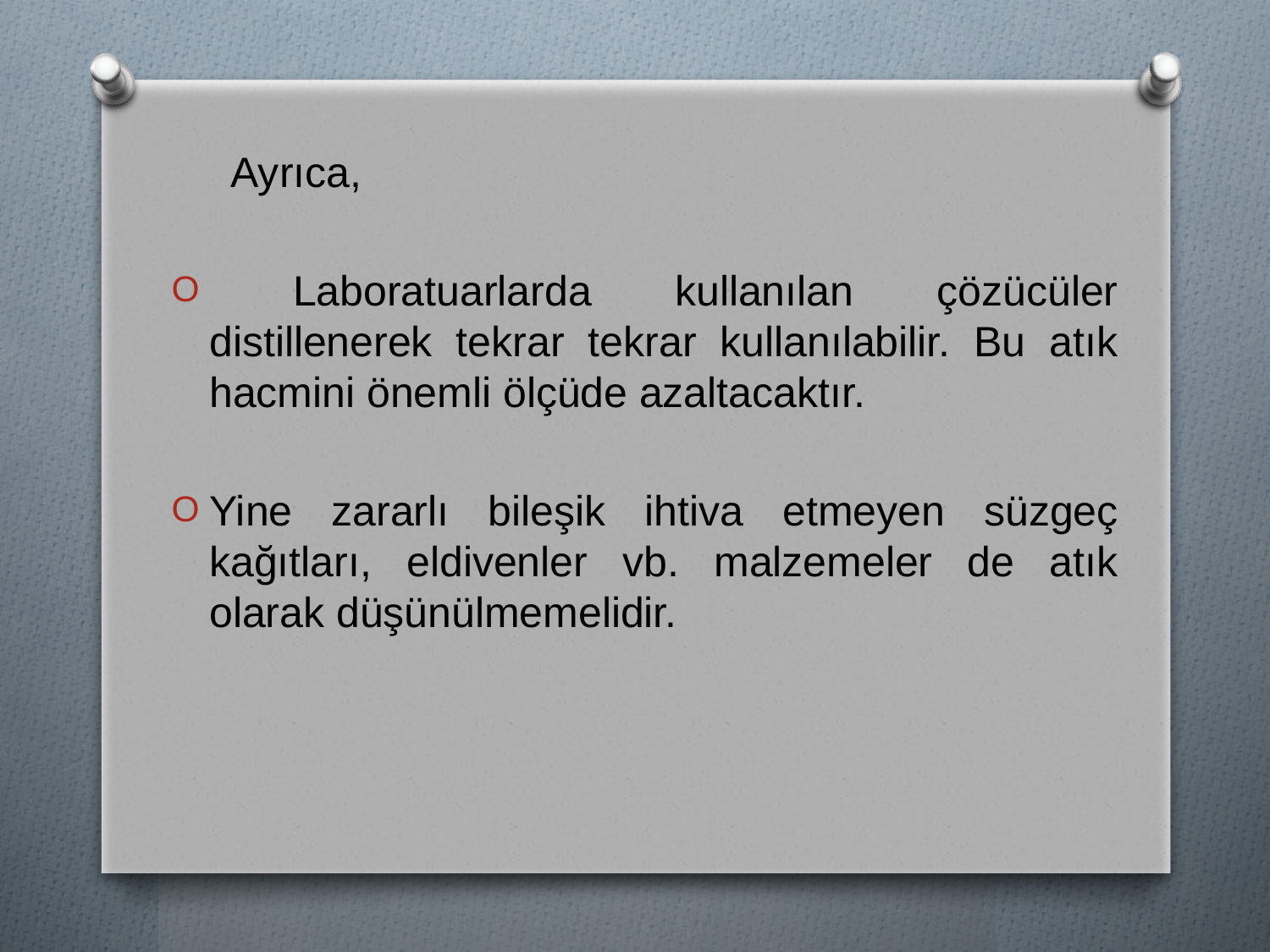

Ayrıca,

 Laboratuarlarda kullanılan çözücüler distillenerek tekrar tekrar kullanılabilir. Bu atık hacmini önemli ölçüde azaltacaktır.

Yine zararlı bileşik ihtiva etmeyen süzgeç kağıtları, eldivenler vb. malzemeler de atık olarak düşünülmemelidir.